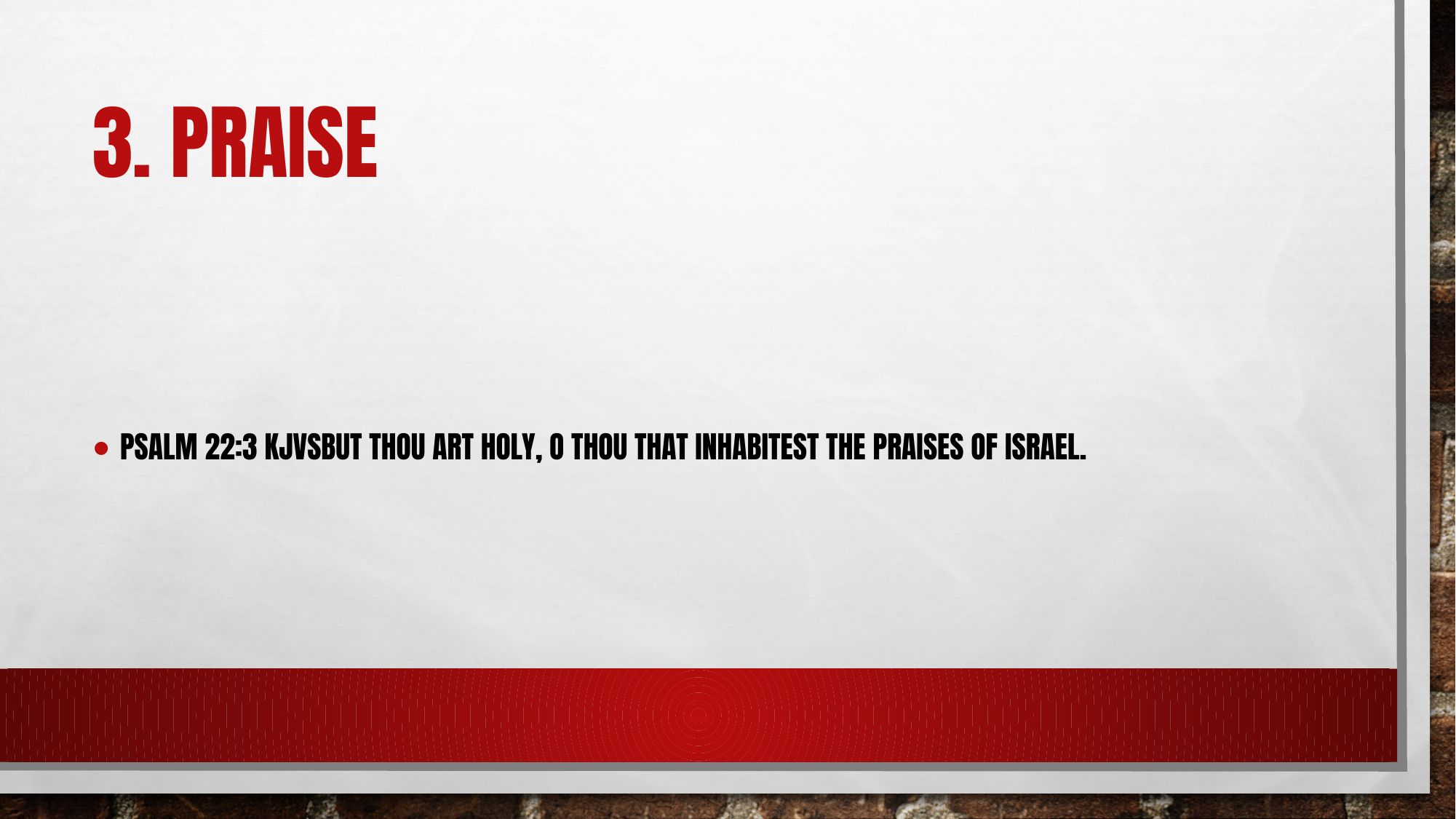

# 3. Praise
Psalm 22:3 KJVSBut thou art holy, O thou that inhabitest the praises of Israel.